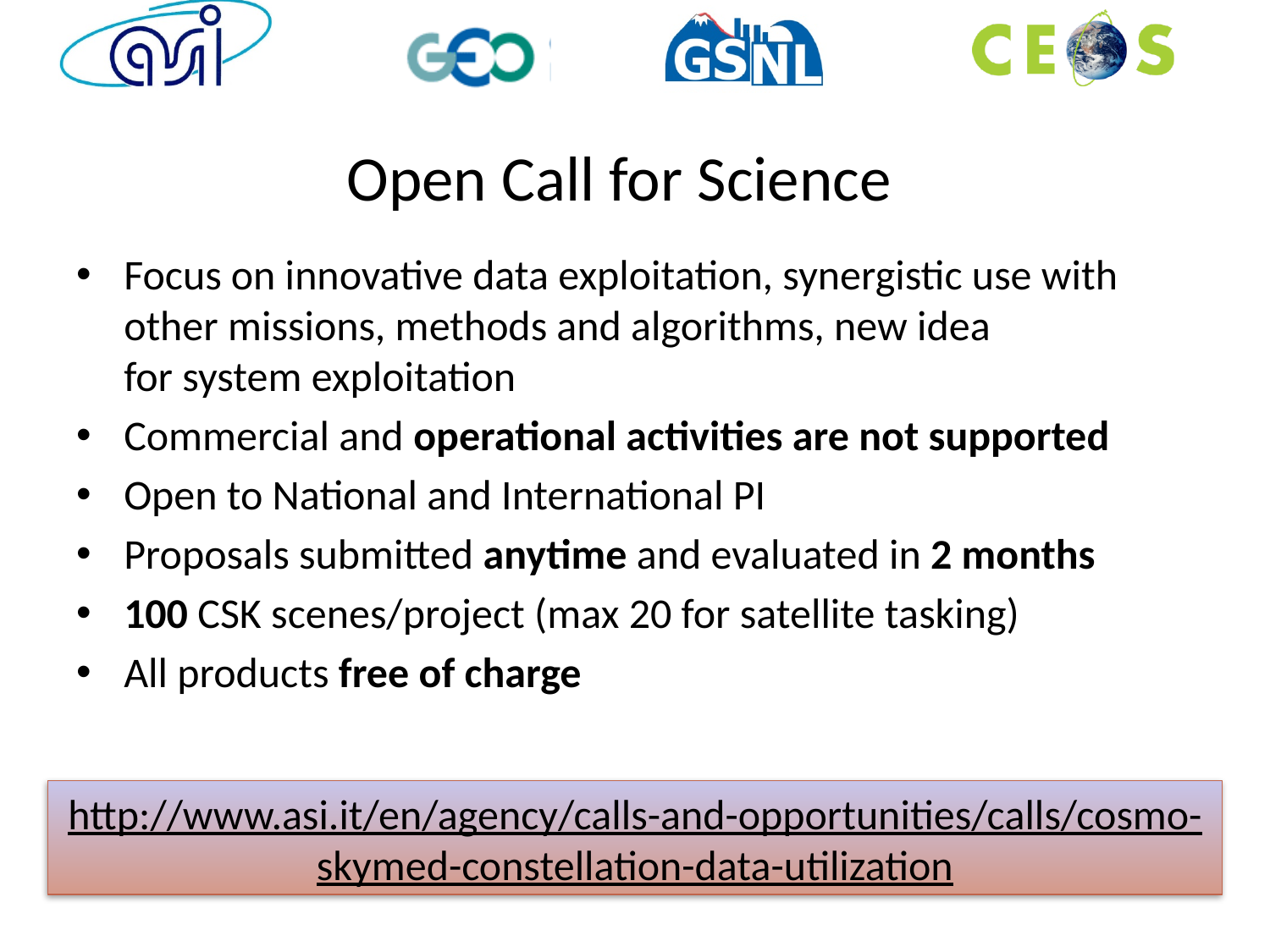

# Open Call for Science
Focus on innovative data exploitation, synergistic use with other missions, methods and algorithms, new idea
for system exploitation
Commercial and operational activities are not supported
Open to National and International PI
Proposals submitted anytime and evaluated in 2 months
100 CSK scenes/project (max 20 for satellite tasking)
All products free of charge

http://www.asi.it/en/agency/calls-and-opportunities/calls/cosmo-skymed-constellation-data-utilization